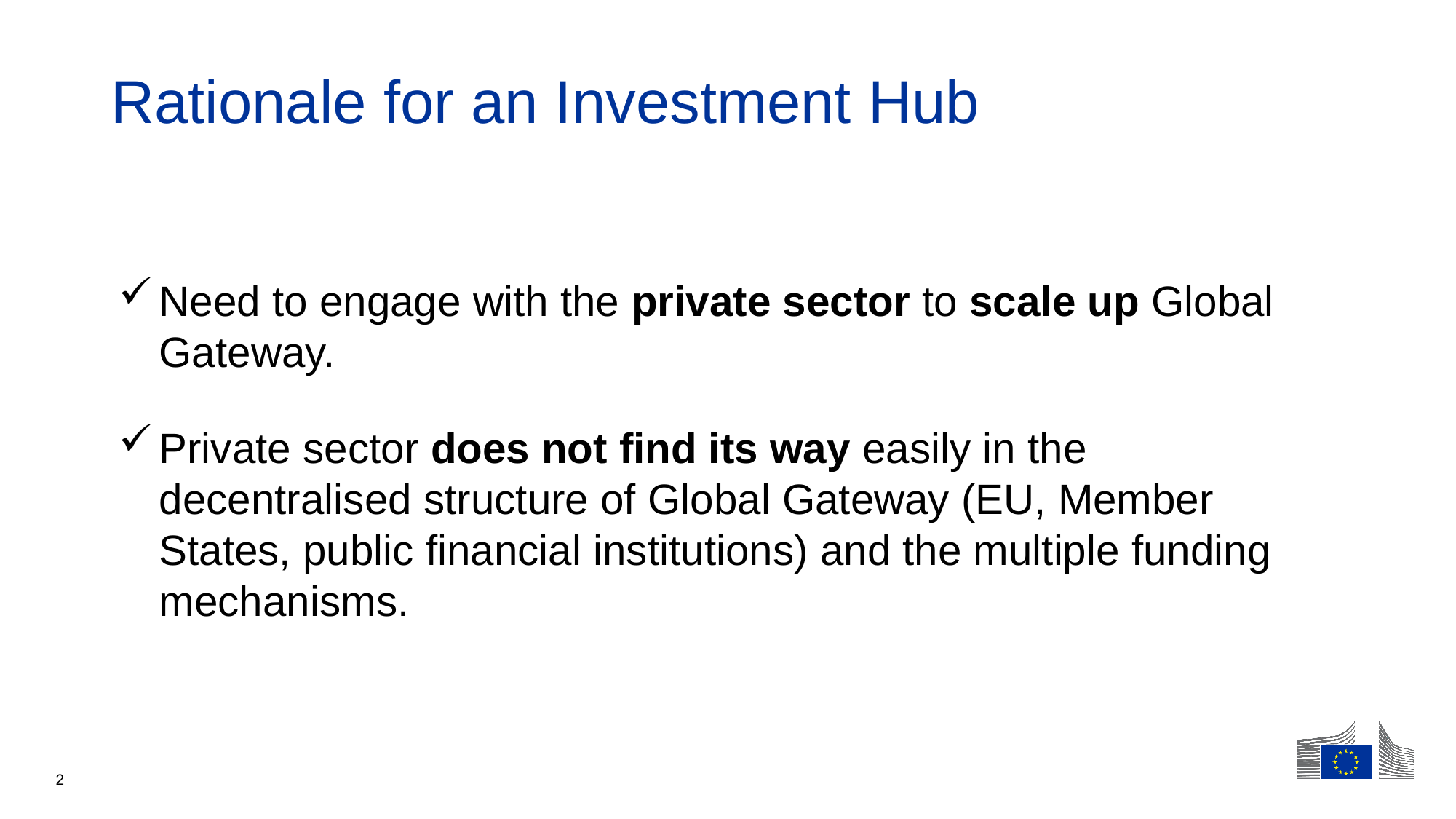

# Rationale for an Investment Hub
Need to engage with the private sector to scale up Global Gateway.
Private sector does not find its way easily in the decentralised structure of Global Gateway (EU, Member States, public financial institutions) and the multiple funding mechanisms.
2